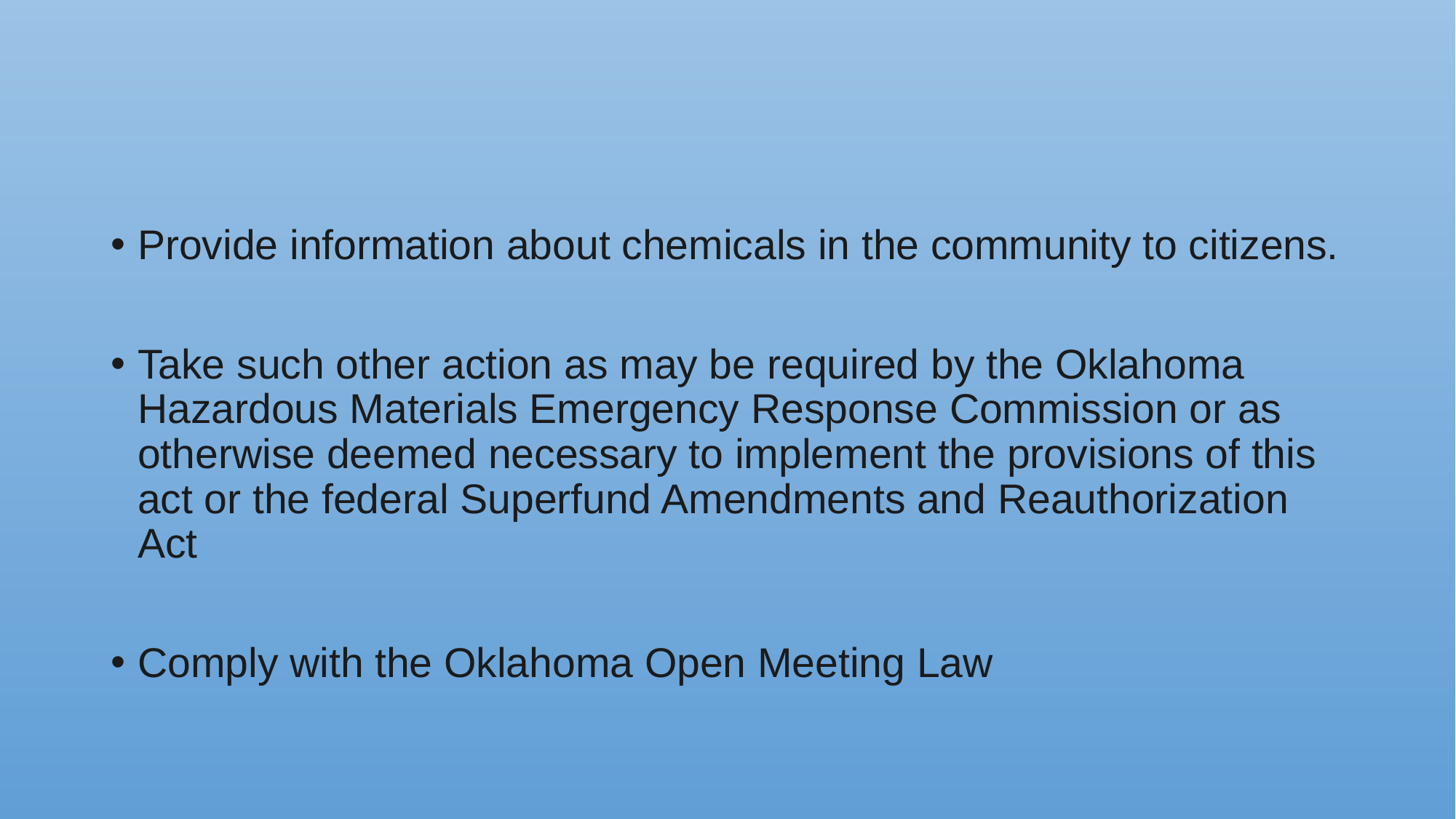

#
Provide information about chemicals in the community to citizens.

Take such other action as may be required by the Oklahoma Hazardous Materials Emergency Response Commission or as otherwise deemed necessary to implement the provisions of this act or the federal Superfund Amendments and Reauthorization Act

Comply with the Oklahoma Open Meeting Law